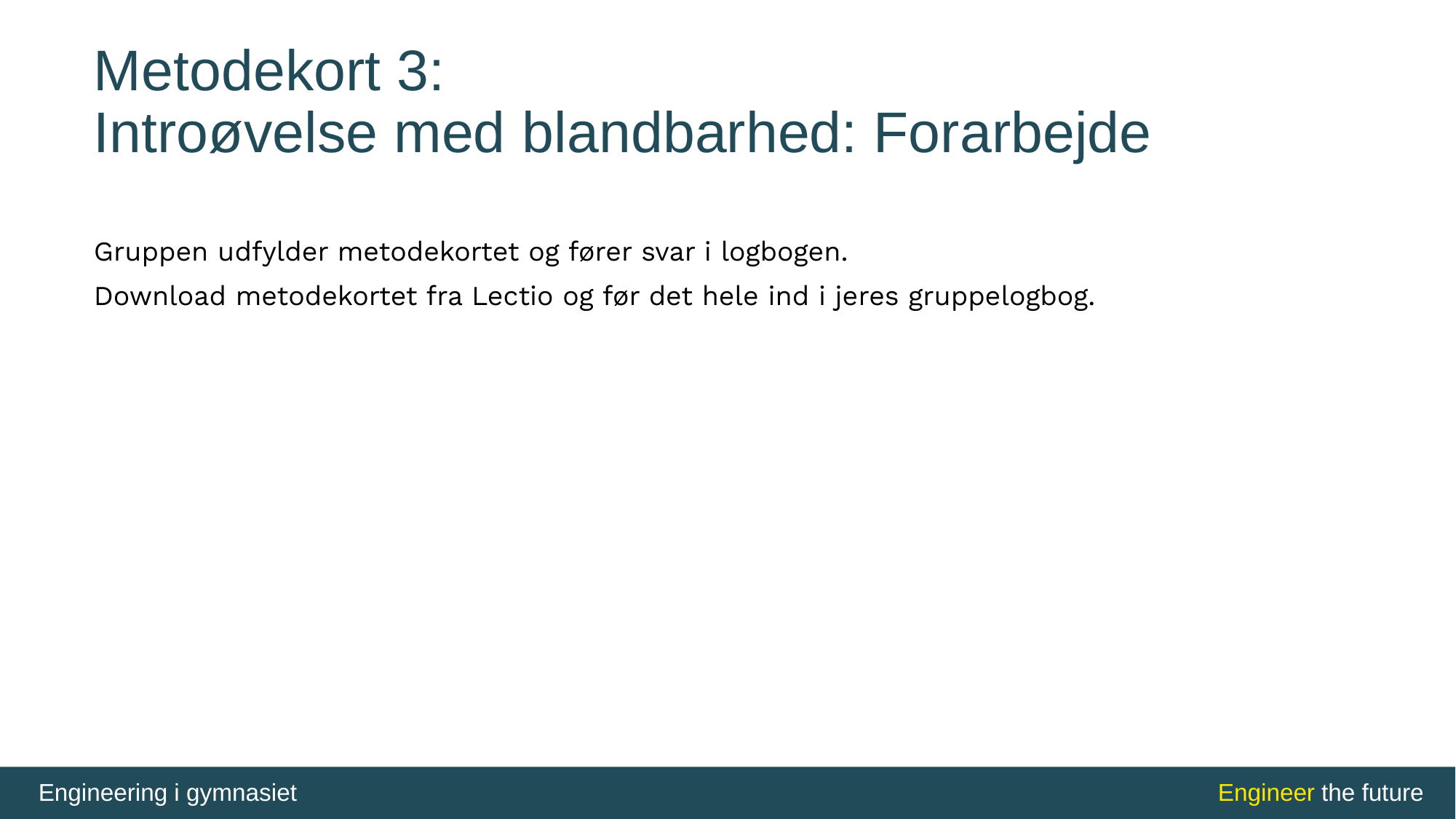

# Metodekort 3: Introøvelse med blandbarhed: Forarbejde
Gruppen udfylder metodekortet og fører svar i logbogen.
Download metodekortet fra Lectio og før det hele ind i jeres gruppelogbog.